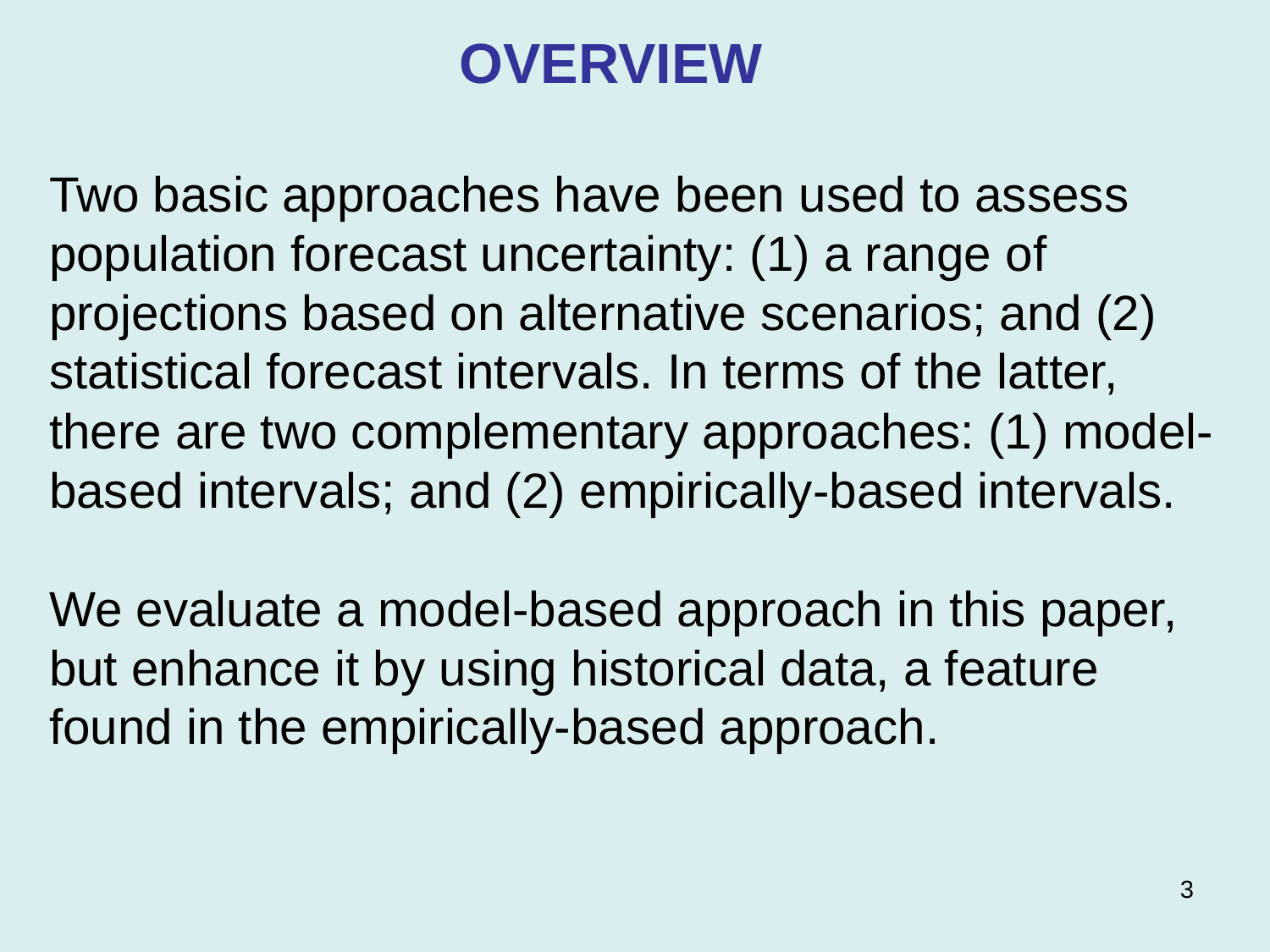

OVERVIEW
Two basic approaches have been used to assess population forecast uncertainty: (1) a range of projections based on alternative scenarios; and (2) statistical forecast intervals. In terms of the latter, there are two complementary approaches: (1) model-based intervals; and (2) empirically-based intervals.

We evaluate a model-based approach in this paper, but enhance it by using historical data, a feature found in the empirically-based approach.

3